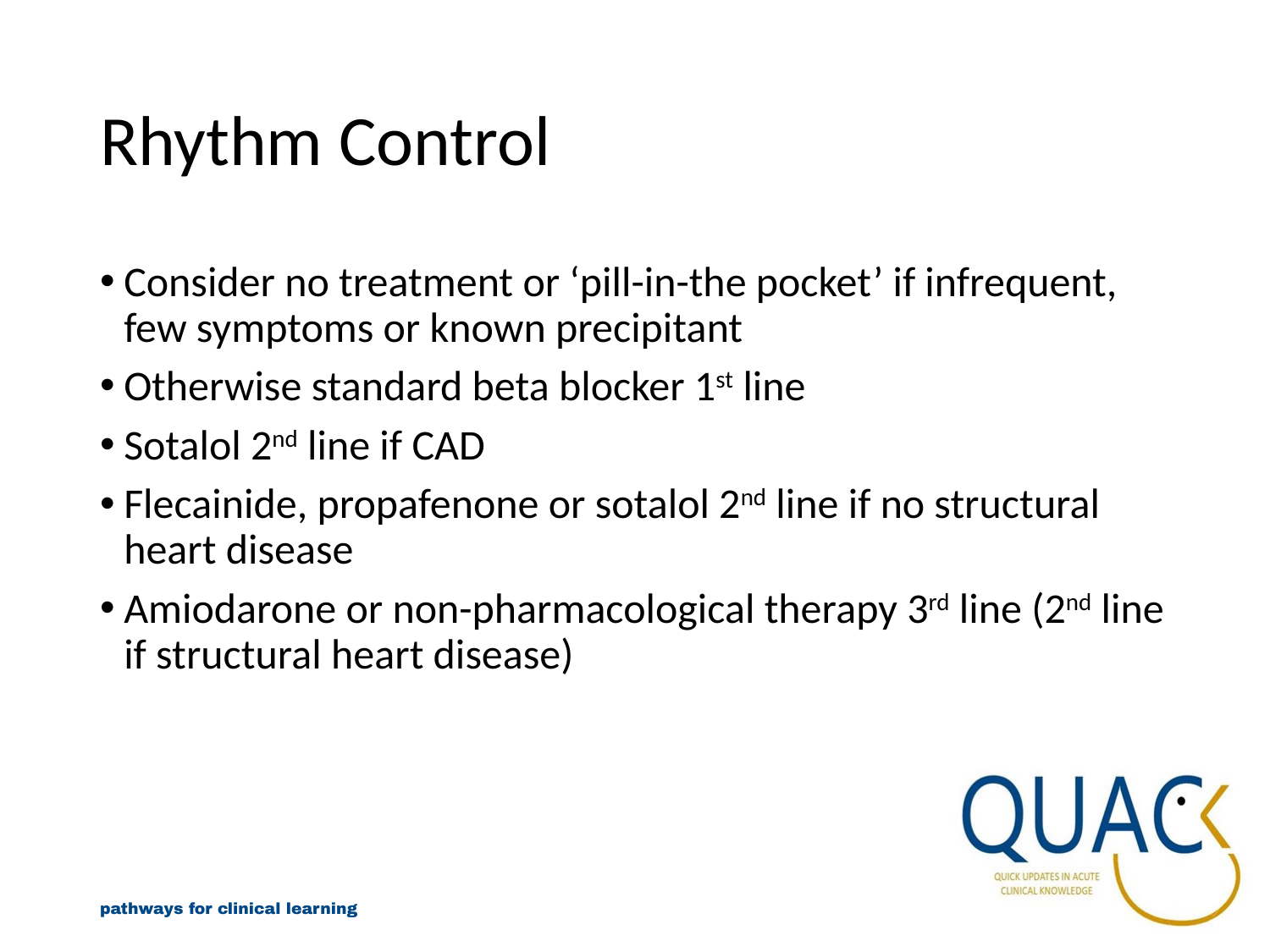

# Rhythm Control
Consider no treatment or ‘pill-in-the pocket’ if infrequent, few symptoms or known precipitant
Otherwise standard beta blocker 1st line
Sotalol 2nd line if CAD
Flecainide, propafenone or sotalol 2nd line if no structural heart disease
Amiodarone or non-pharmacological therapy 3rd line (2nd line if structural heart disease)
pathways for clinical learning